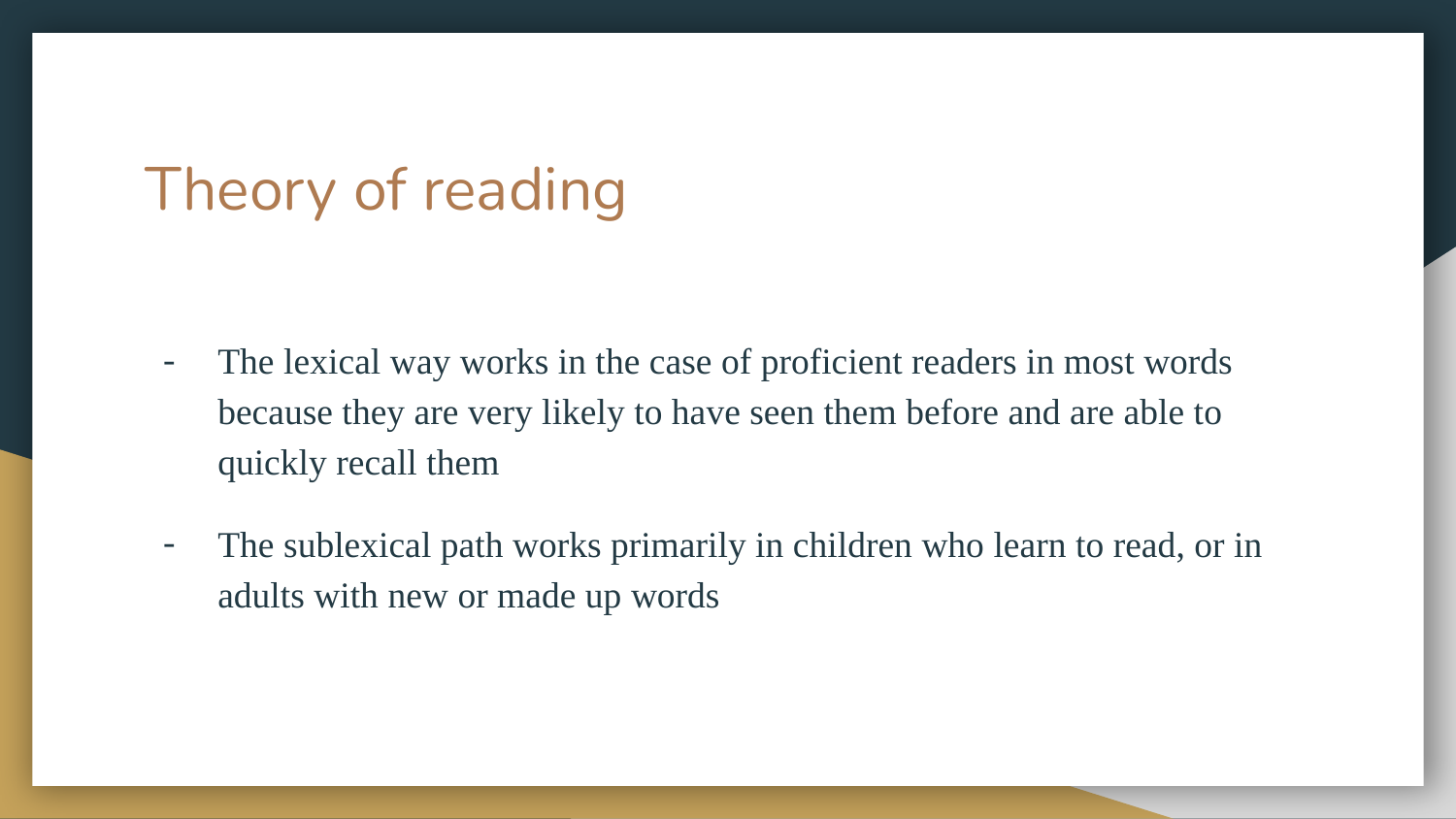

# Theory of reading
The lexical way works in the case of proficient readers in most words because they are very likely to have seen them before and are able to quickly recall them
The sublexical path works primarily in children who learn to read, or in adults with new or made up words